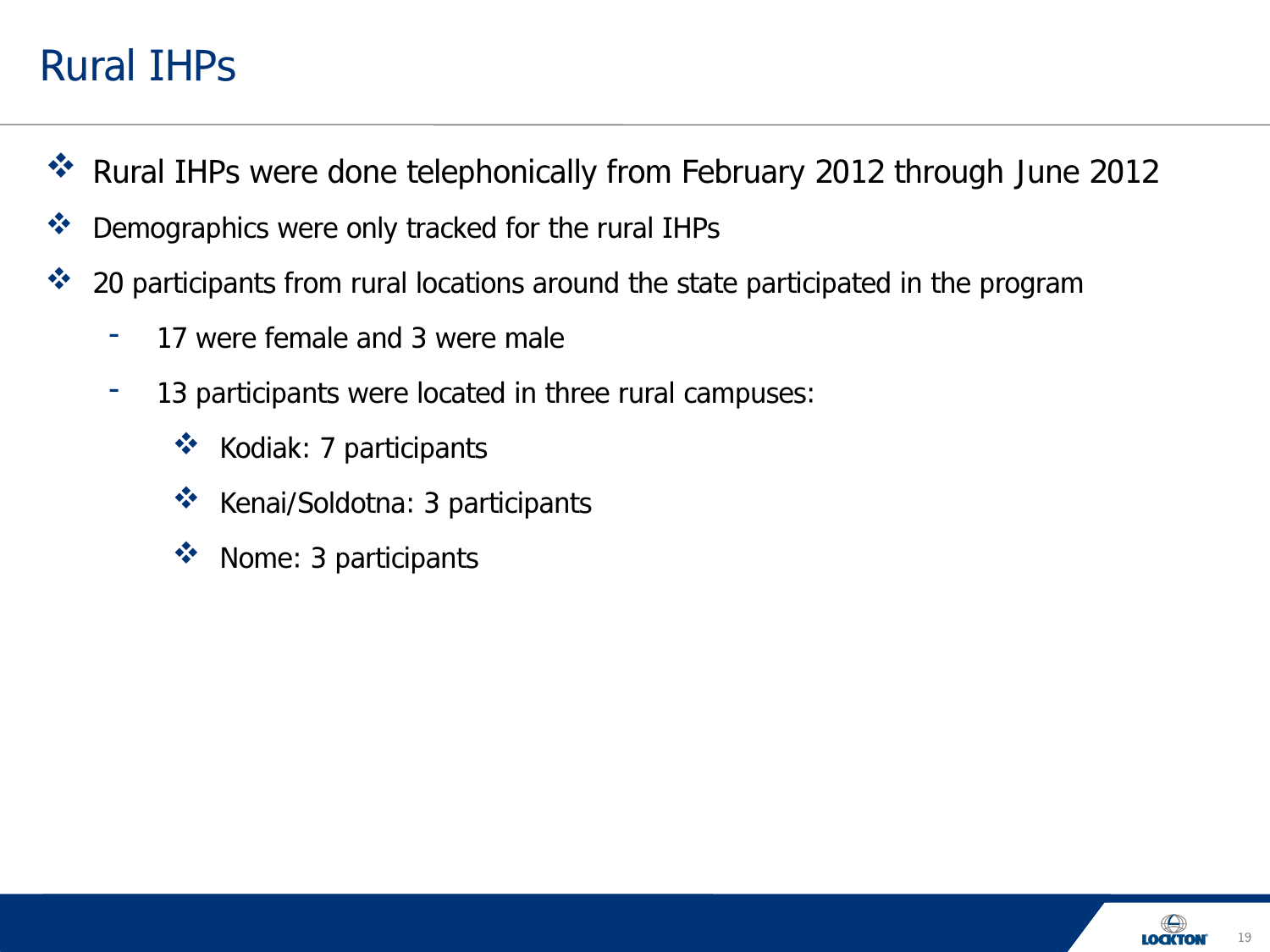

# Rural IHPs
Rural IHPs were done telephonically from February 2012 through June 2012
Demographics were only tracked for the rural IHPs
20 participants from rural locations around the state participated in the program
17 were female and 3 were male
13 participants were located in three rural campuses:
Kodiak: 7 participants
Kenai/Soldotna: 3 participants
Nome: 3 participants